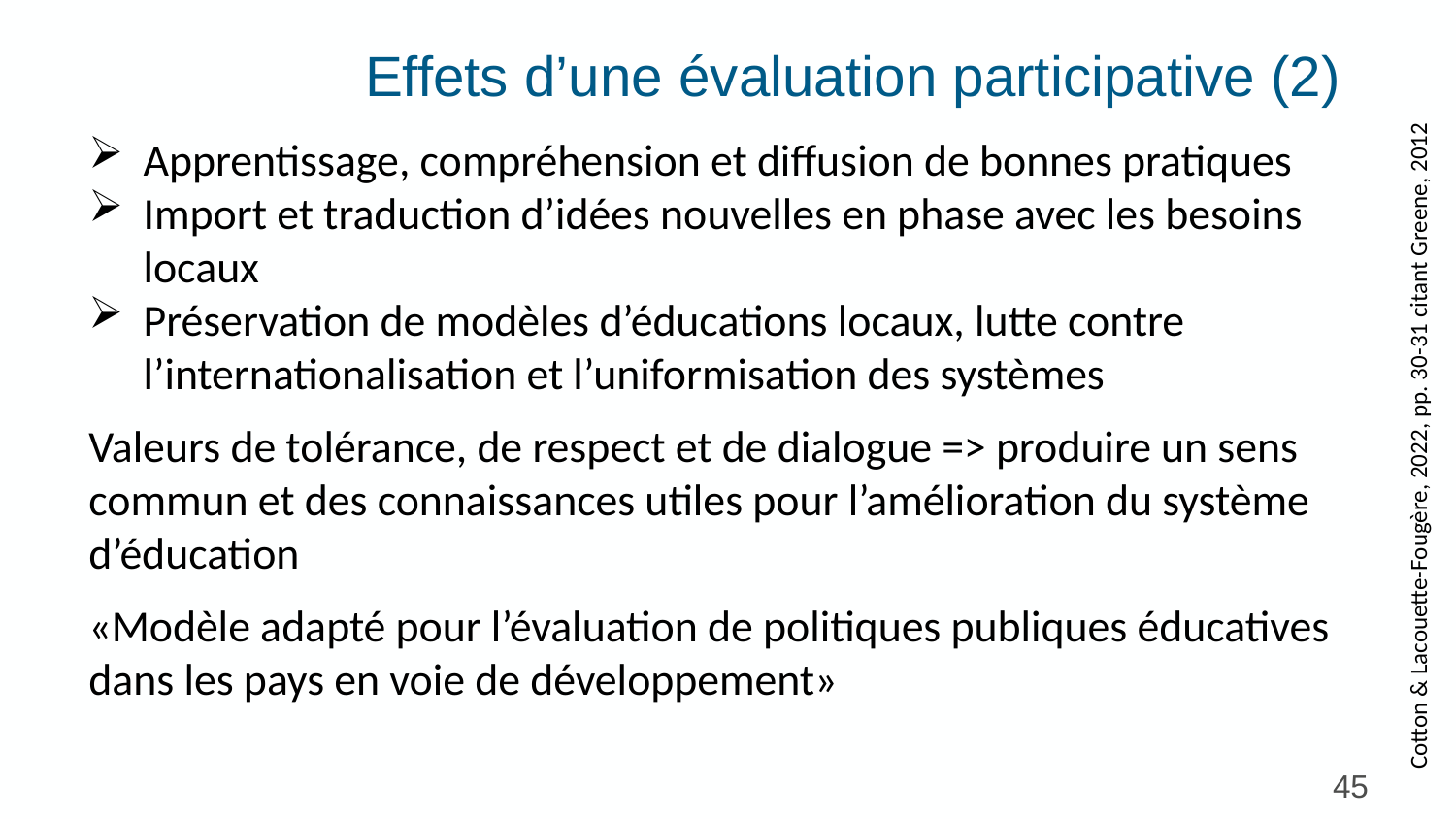

Effets d’une évaluation participative (2)
Apprentissage, compréhension et diffusion de bonnes pratiques
Import et traduction d’idées nouvelles en phase avec les besoins locaux
Préservation de modèles d’éducations locaux, lutte contre l’internationalisation et l’uniformisation des systèmes

Valeurs de tolérance, de respect et de dialogue => produire un sens commun et des connaissances utiles pour l’amélioration du système d’éducation

«Modèle adapté pour l’évaluation de politiques publiques éducatives dans les pays en voie de développement»
Cotton & Lacouette-Fougère, 2022, pp. 30-31 citant Greene, 2012
45